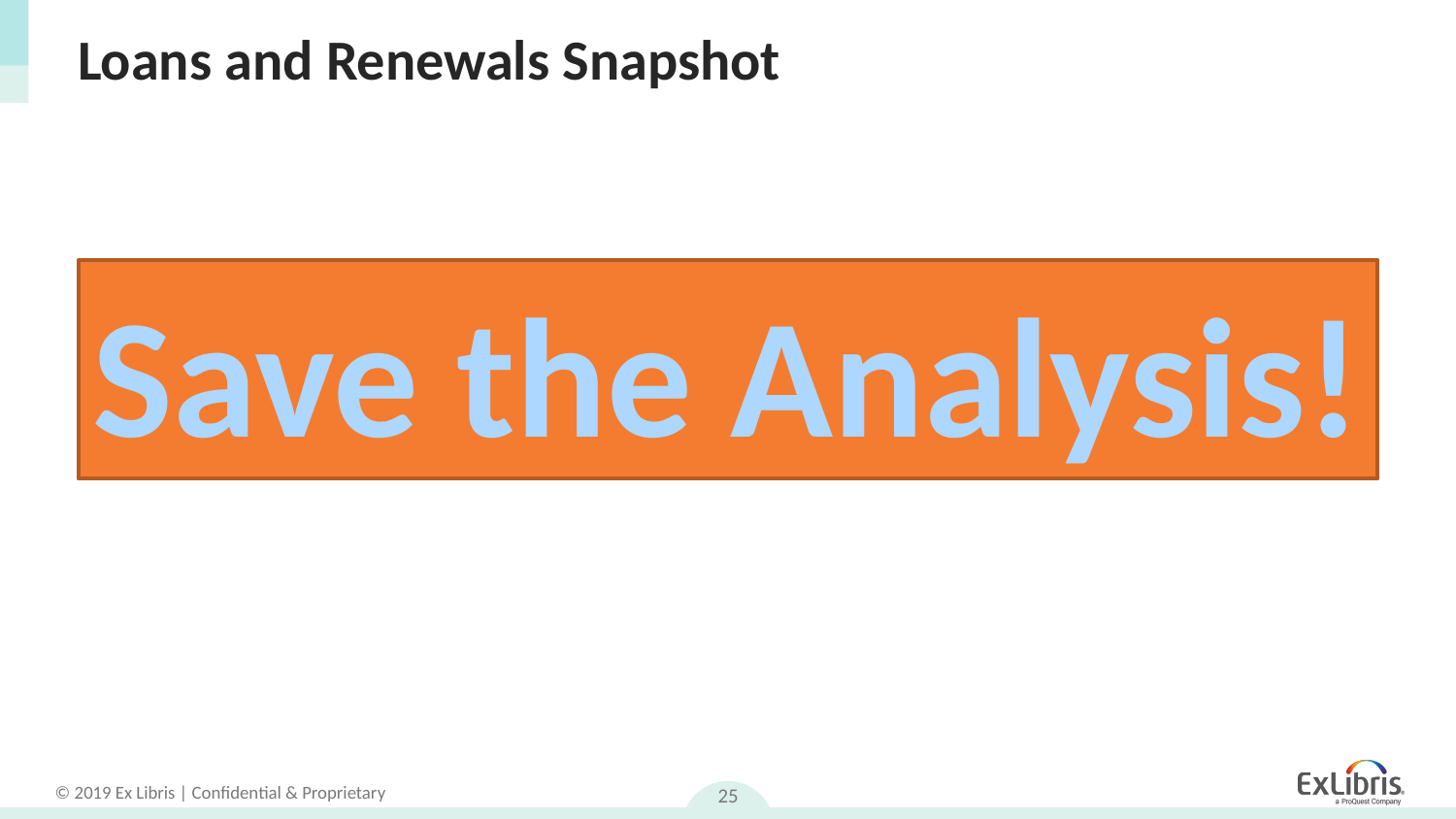

# Loans and Renewals Snapshot
Save the Analysis!
25